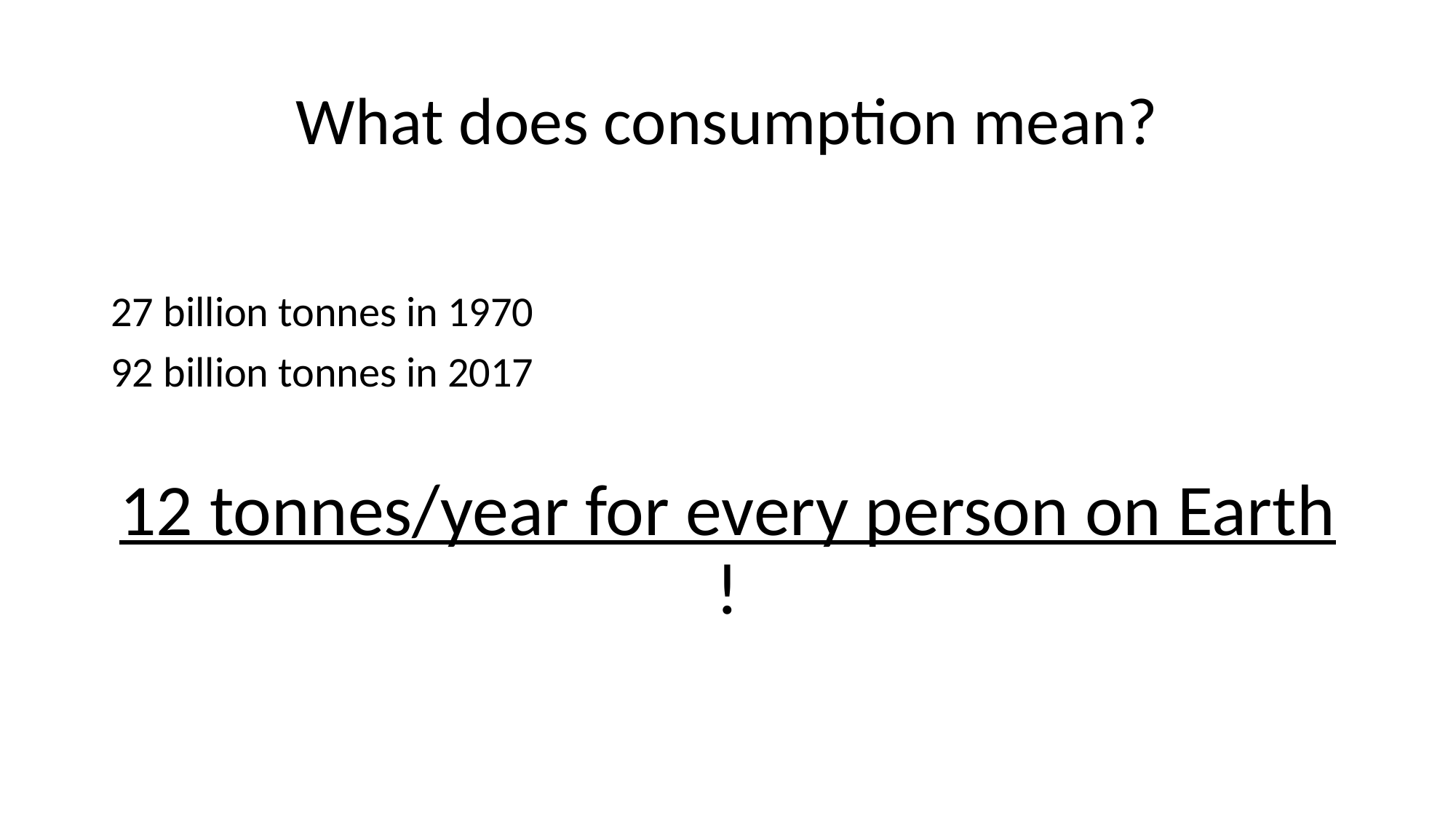

# What does consumption mean?

27 billion tonnes in 1970
92 billion tonnes in 2017

12 tonnes/year for every person on Earth!